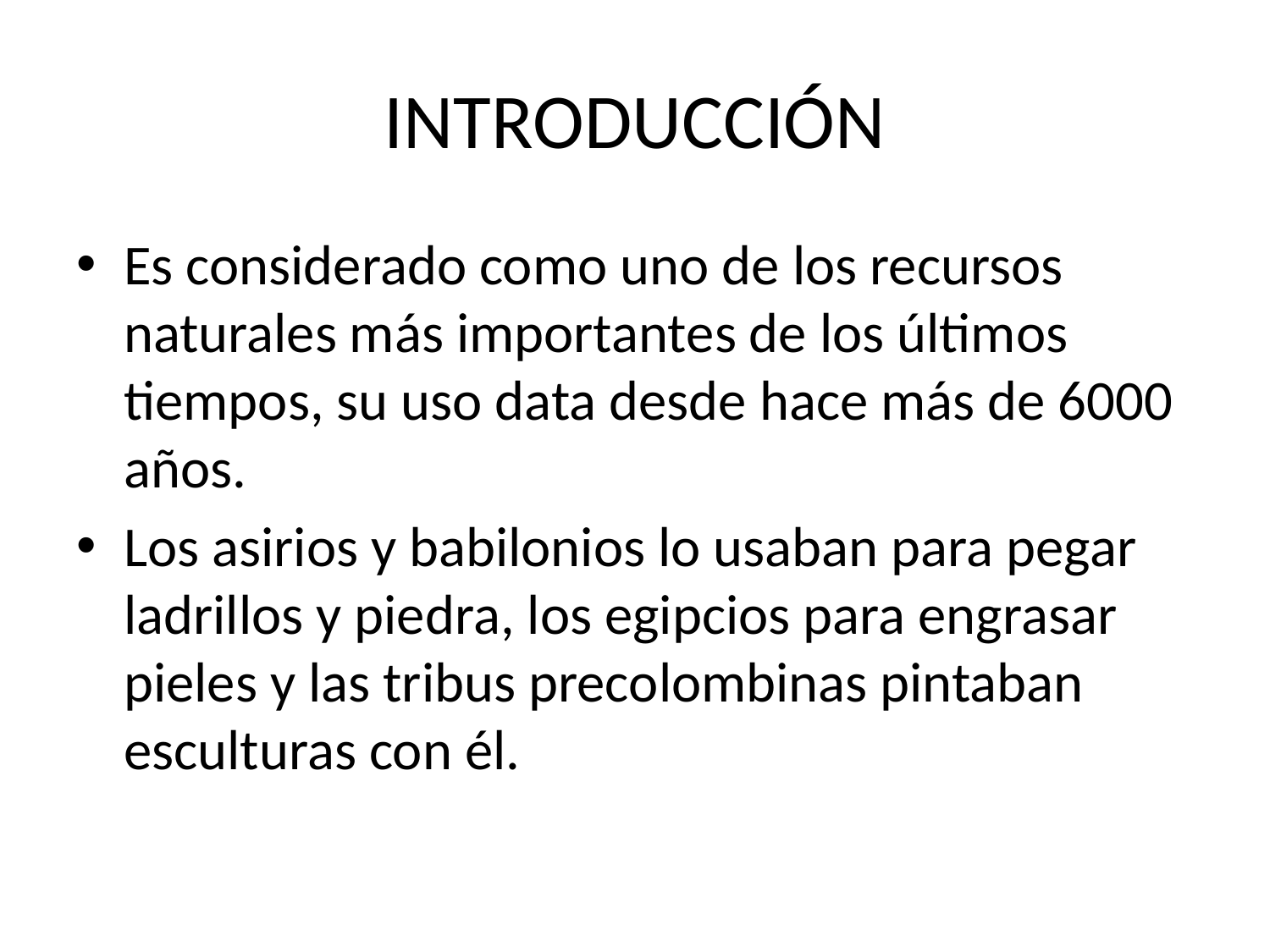

# INTRODUCCIÓN
Es considerado como uno de los recursos naturales más importantes de los últimos tiempos, su uso data desde hace más de 6000 años.
Los asirios y babilonios lo usaban para pegar ladrillos y piedra, los egipcios para engrasar pieles y las tribus precolombinas pintaban esculturas con él.